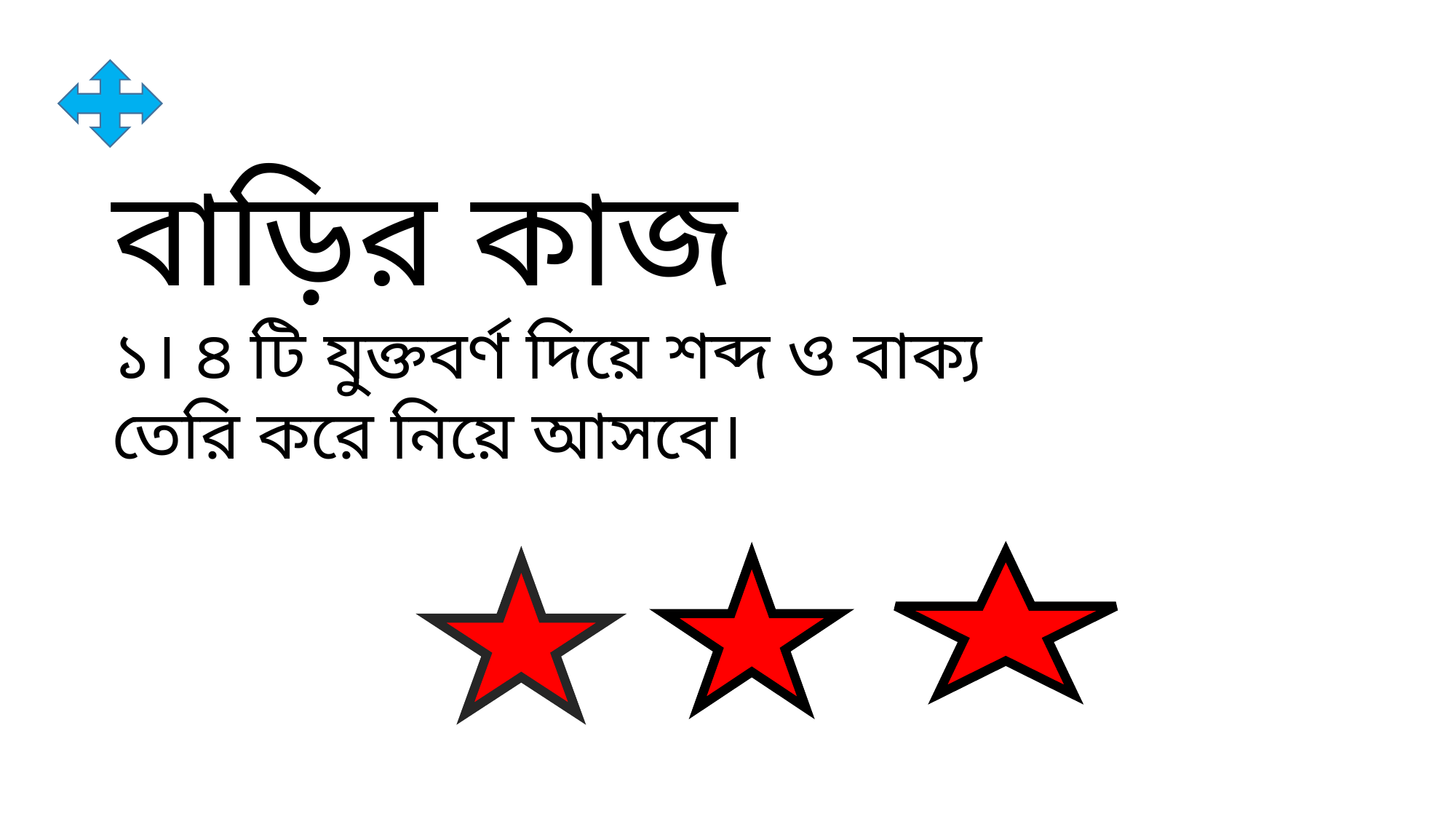

বাড়ির কাজ
১। ৪ টি যুক্তবর্ণ দিয়ে শব্দ ও বাক্য তেরি করে নিয়ে আসবে।